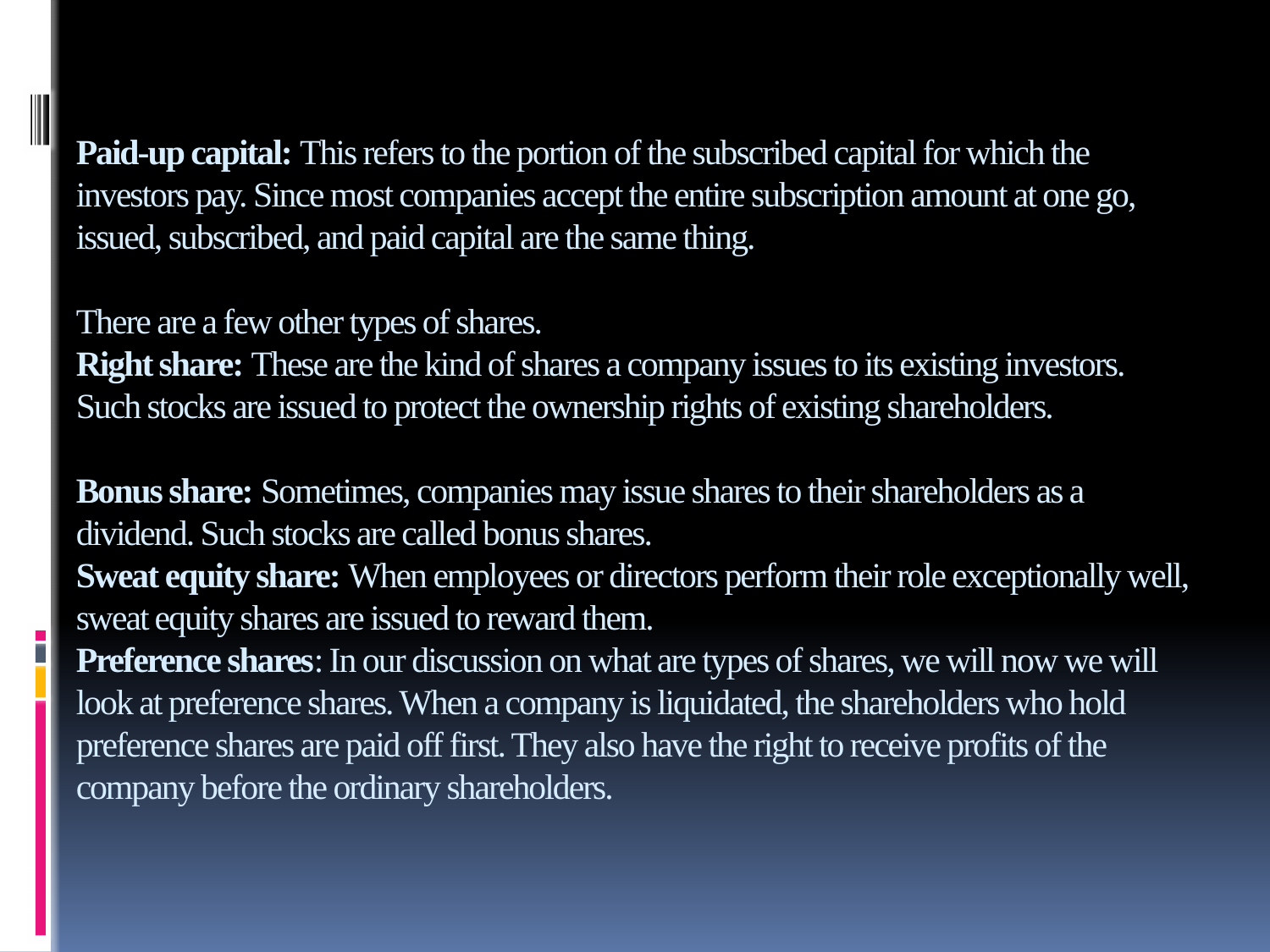

# Paid-up capital: This refers to the portion of the subscribed capital for which the investors pay. Since most companies accept the entire subscription amount at one go, issued, subscribed, and paid capital are the same thing. There are a few other types of shares. Right share: These are the kind of shares a company issues to its existing investors. Such stocks are issued to protect the ownership rights of existing shareholders. Bonus share: Sometimes, companies may issue shares to their shareholders as a dividend. Such stocks are called bonus shares. Sweat equity share: When employees or directors perform their role exceptionally well, sweat equity shares are issued to reward them. Preference shares: In our discussion on what are types of shares, we will now we will look at preference shares. When a company is liquidated, the shareholders who hold preference shares are paid off first. They also have the right to receive profits of the company before the ordinary shareholders.